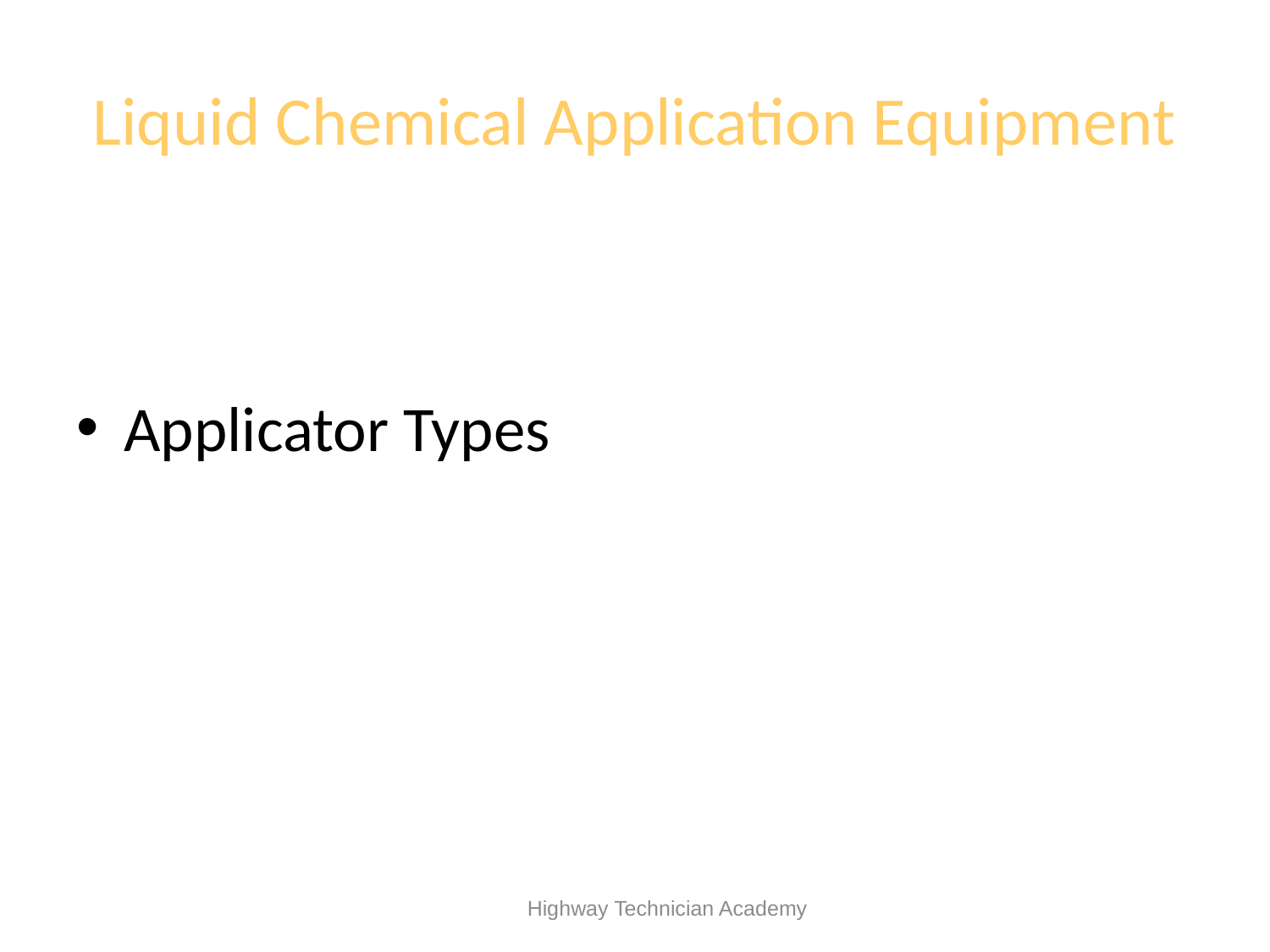

# Liquid Chemical Application Equipment

Applicator Types

           Highway Technician Academy